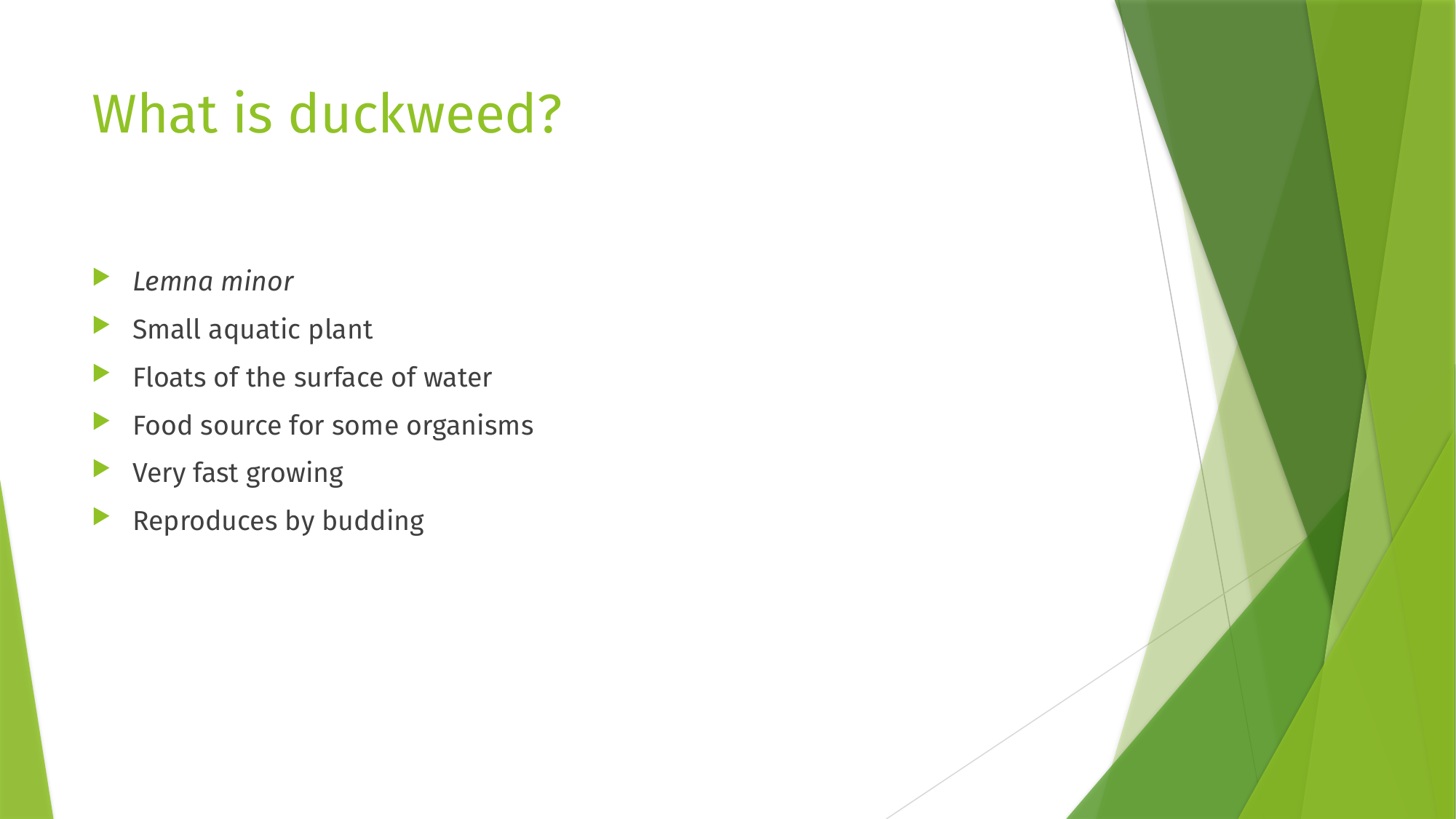

# What is duckweed?
Lemna minor
Small aquatic plant
Floats of the surface of water
Food source for some organisms
Very fast growing
Reproduces by budding